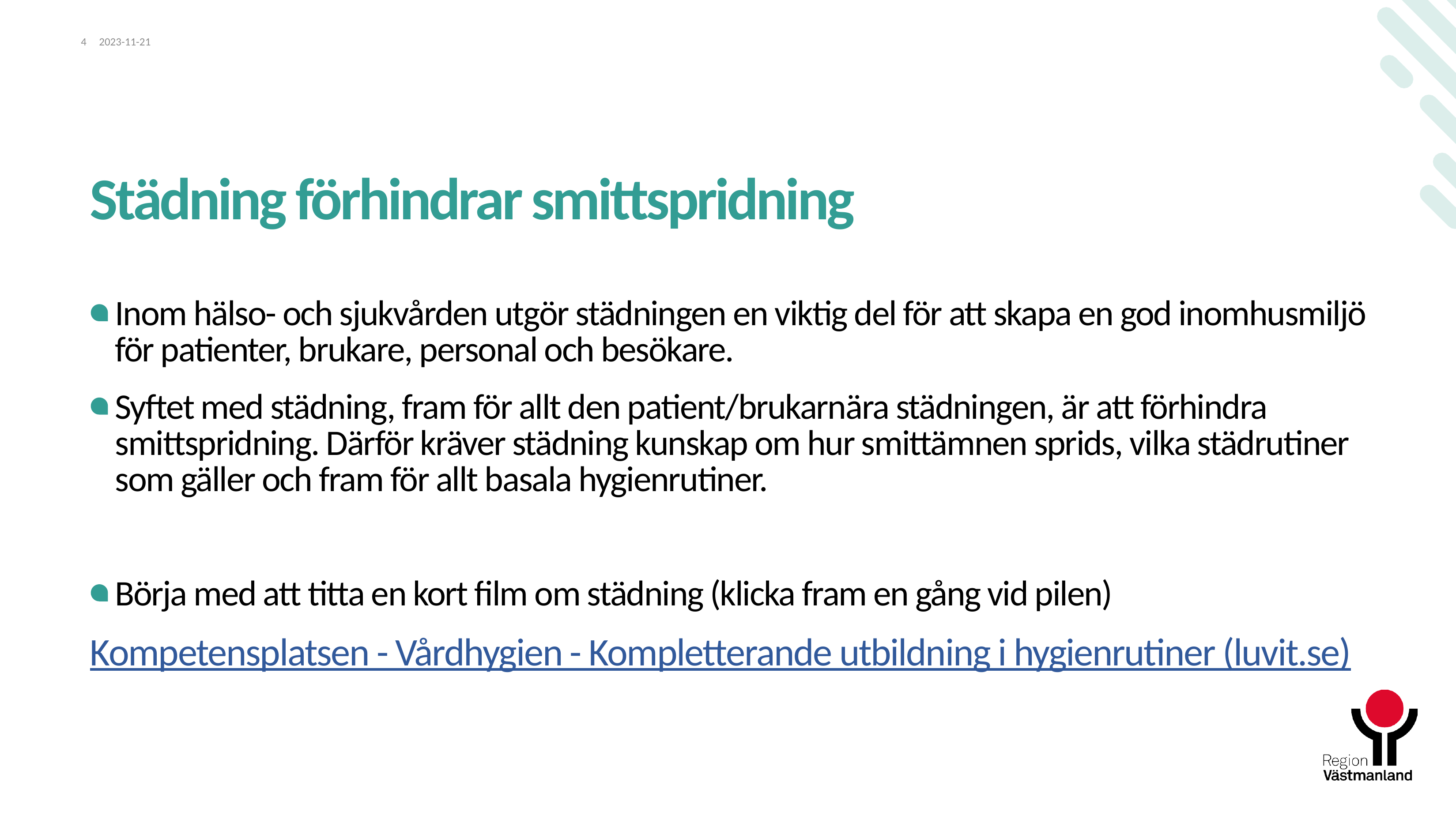

4
2023-11-21
# Städning förhindrar smittspridning
Inom hälso- och sjukvården utgör städningen en viktig del för att skapa en god inomhusmiljö för patienter, brukare, personal och besökare.
Syftet med städning, fram för allt den patient/brukarnära städningen, är att förhindra smittspridning. Därför kräver städning kunskap om hur smittämnen sprids, vilka städrutiner som gäller och fram för allt basala hygienrutiner.

Börja med att titta en kort film om städning (klicka fram en gång vid pilen)
Kompetensplatsen - Vårdhygien - Kompletterande utbildning i hygienrutiner (luvit.se)